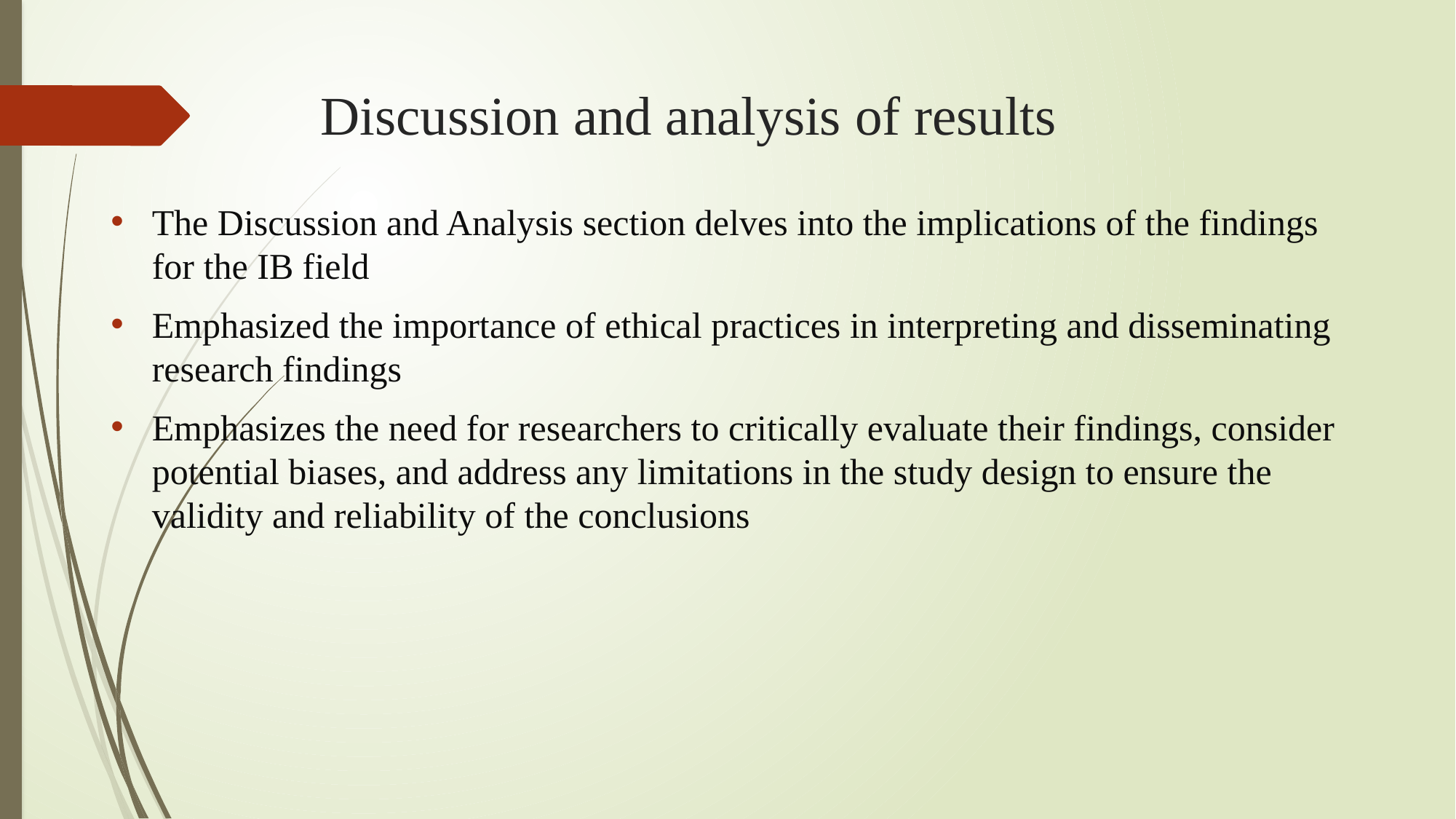

# Discussion and analysis of results
The Discussion and Analysis section delves into the implications of the findings for the IB field
Emphasized the importance of ethical practices in interpreting and disseminating research findings
Emphasizes the need for researchers to critically evaluate their findings, consider potential biases, and address any limitations in the study design to ensure the validity and reliability of the conclusions